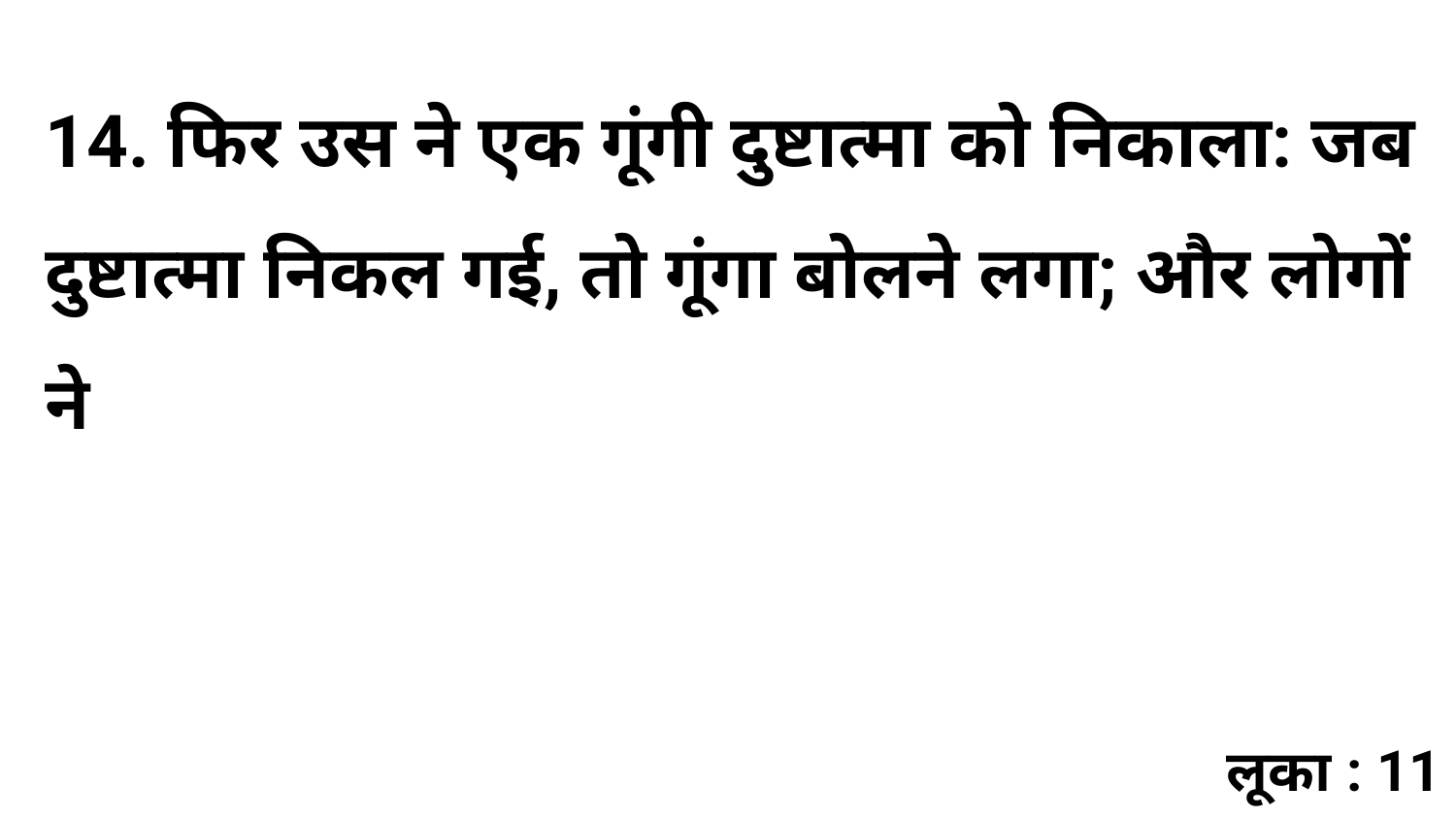

14. फिर उस ने एक गूंगी दुष्टात्मा को निकाला: जब दुष्टात्मा निकल गई, तो गूंगा बोलने लगा; और लोगों ने
लूका : 11